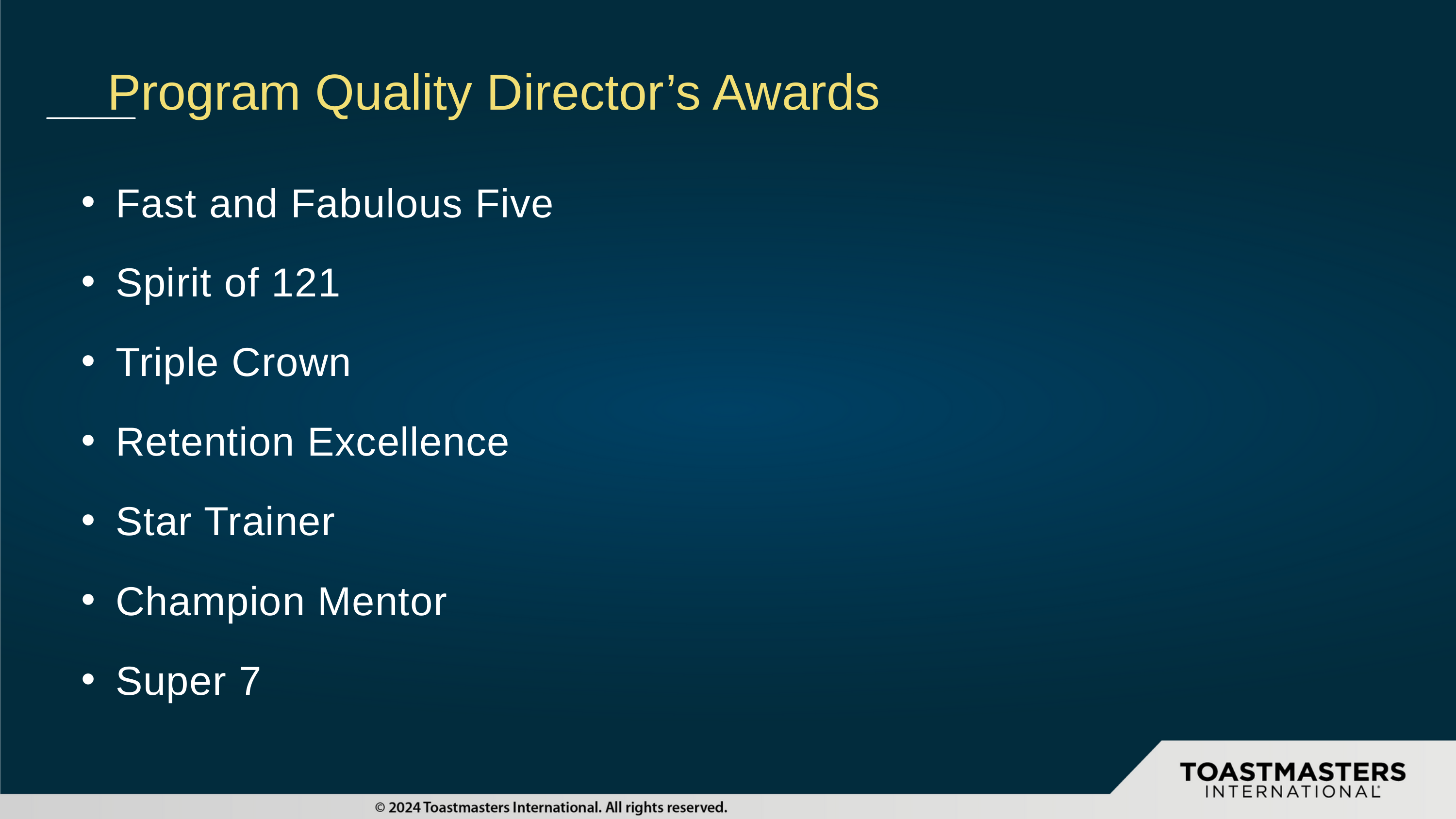

Program Quality Director’s Awards

Fast and Fabulous Five
Spirit of 121
Triple Crown
Retention Excellence
Star Trainer
Champion Mentor
Super 7